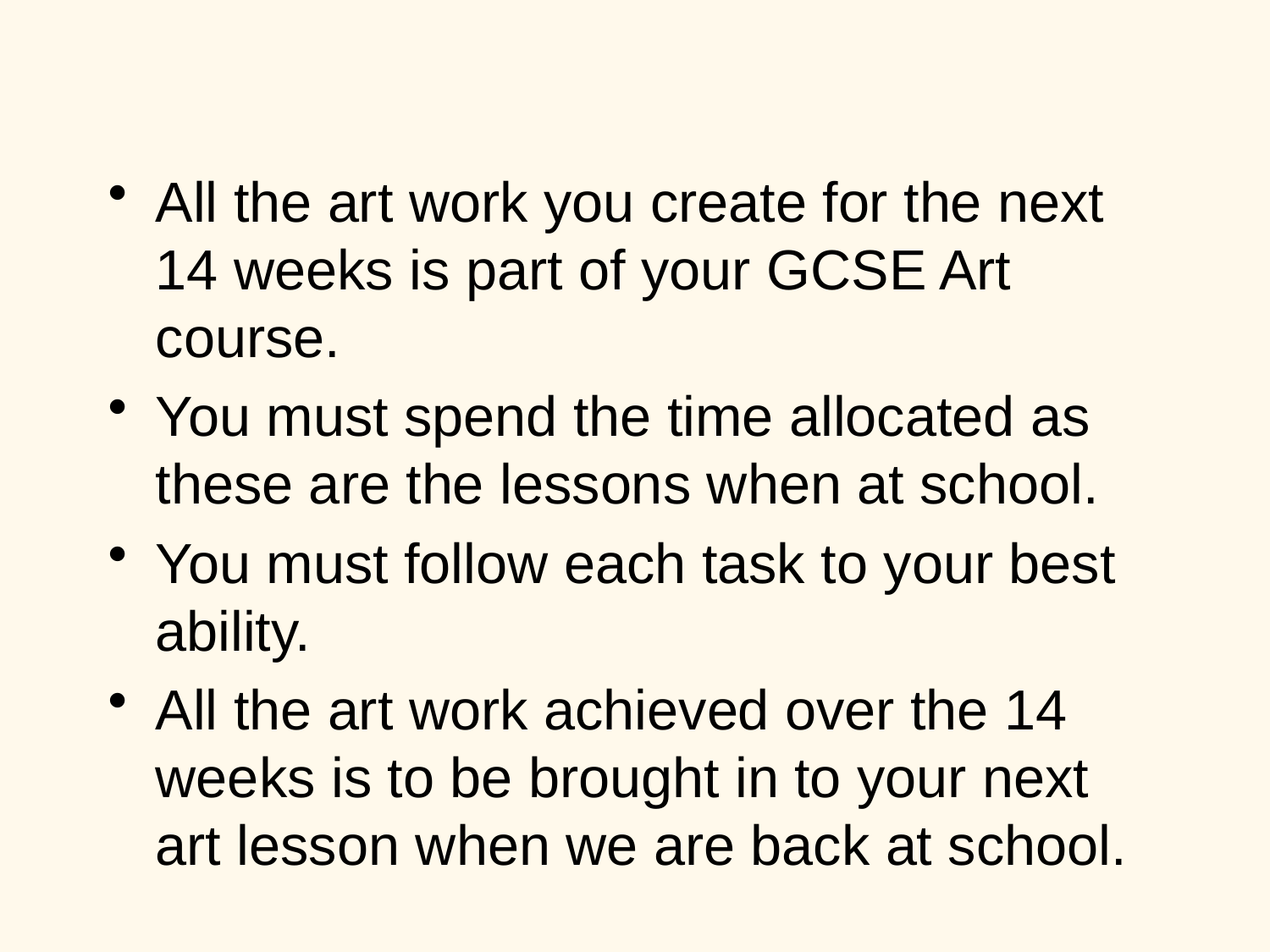

All the art work you create for the next 14 weeks is part of your GCSE Art course.
You must spend the time allocated as these are the lessons when at school.
You must follow each task to your best ability.
All the art work achieved over the 14 weeks is to be brought in to your next art lesson when we are back at school.